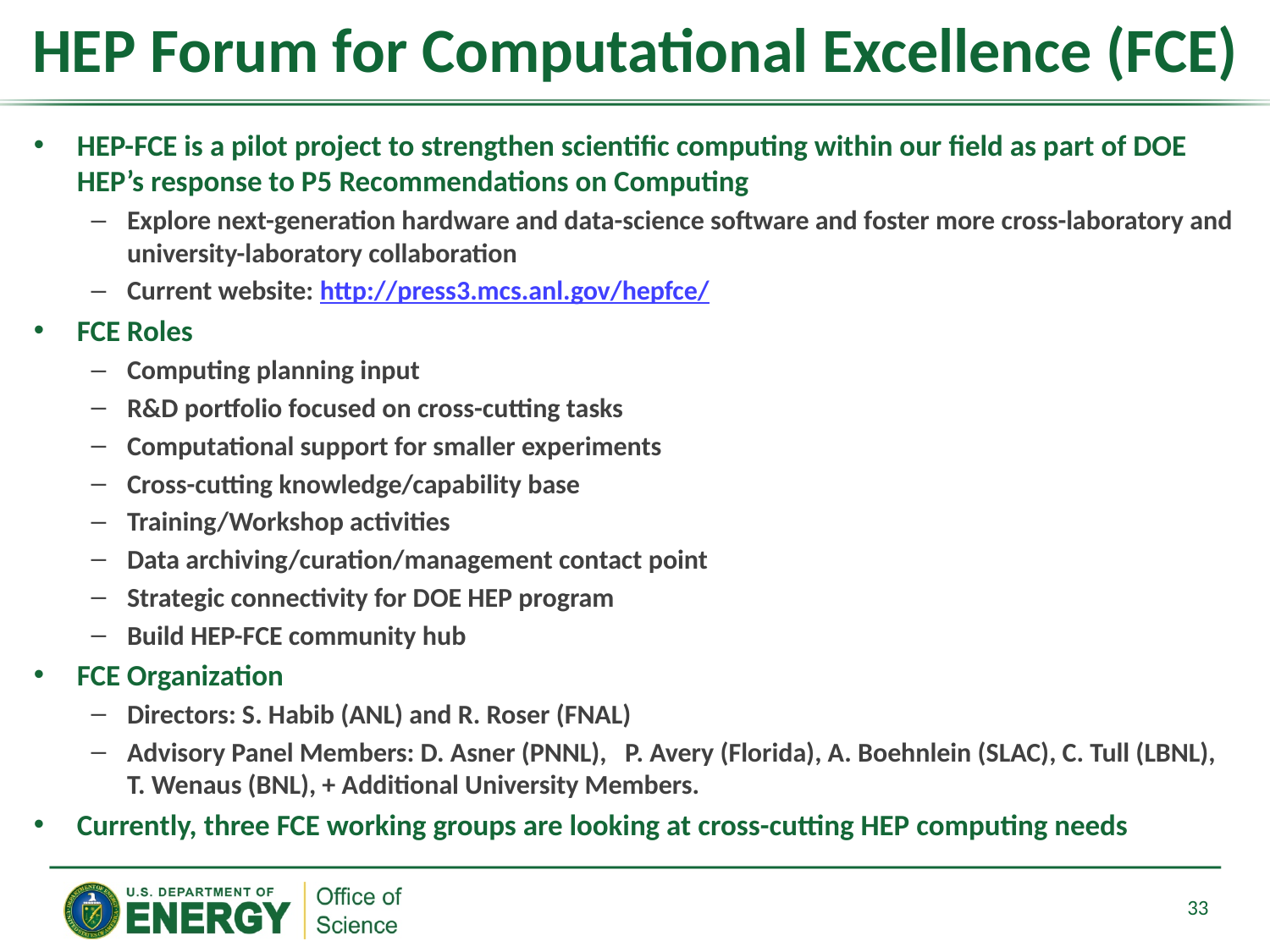

# HEP Forum for Computational Excellence (FCE)
HEP-FCE is a pilot project to strengthen scientific computing within our field as part of DOE HEP’s response to P5 Recommendations on Computing
Explore next-generation hardware and data-science software and foster more cross-laboratory and university-laboratory collaboration
Current website: http://press3.mcs.anl.gov/hepfce/
FCE Roles
Computing planning input
R&D portfolio focused on cross-cutting tasks
Computational support for smaller experiments
Cross-cutting knowledge/capability base
Training/Workshop activities
Data archiving/curation/management contact point
Strategic connectivity for DOE HEP program
Build HEP-FCE community hub
FCE Organization
Directors: S. Habib (ANL) and R. Roser (FNAL)
Advisory Panel Members: D. Asner (PNNL),   P. Avery (Florida), A. Boehnlein (SLAC), C. Tull (LBNL),  T. Wenaus (BNL), + Additional University Members.
Currently, three FCE working groups are looking at cross-cutting HEP computing needs

33